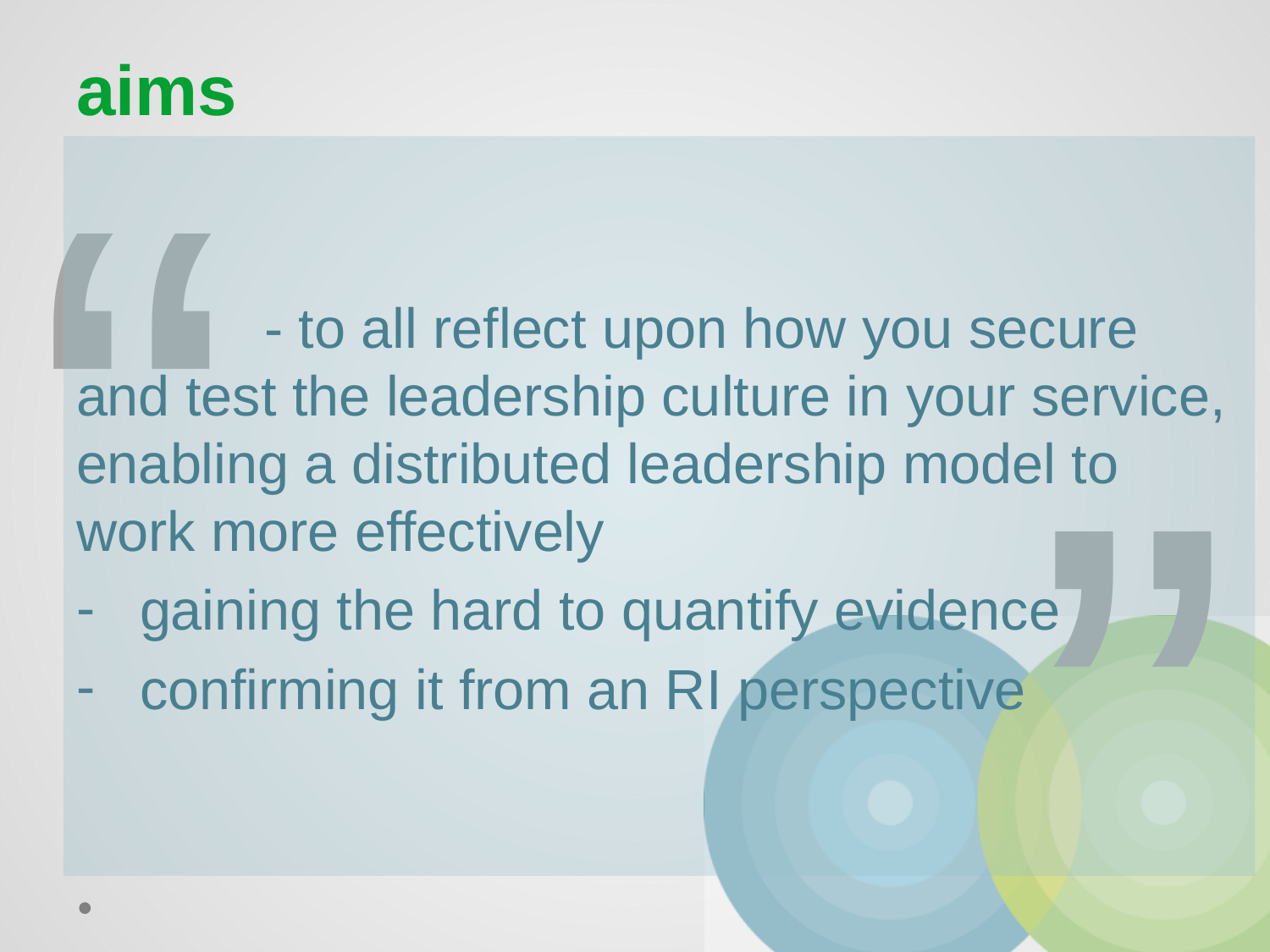

# aims
            - to all reflect upon how you secure and test the leadership culture in your service, enabling a distributed leadership model to work more effectively
gaining the hard to quantify evidence
confirming it from an RI perspective